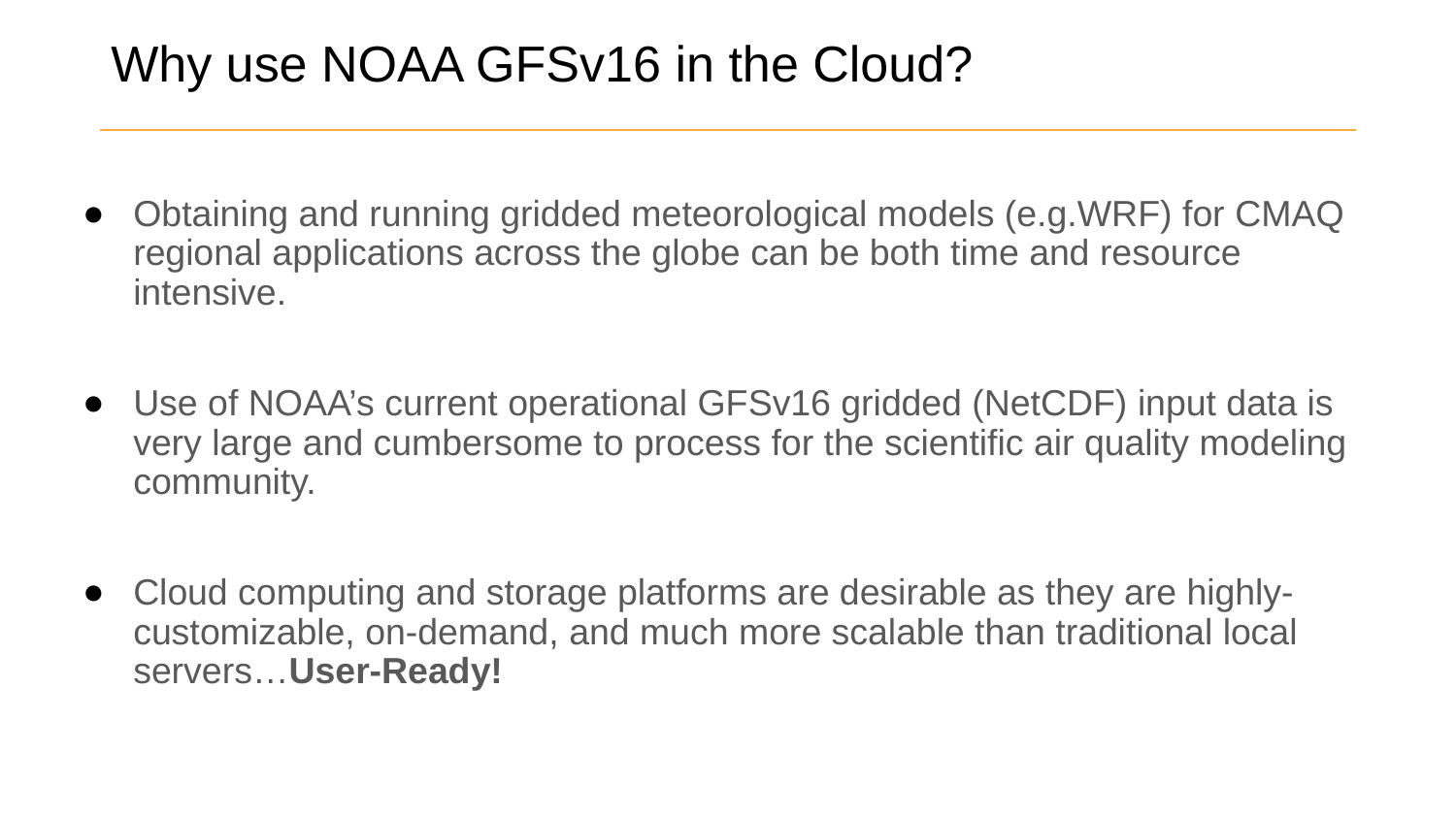

# Why use NOAA GFSv16 in the Cloud?
Obtaining and running gridded meteorological models (e.g.WRF) for CMAQ regional applications across the globe can be both time and resource intensive.

Use of NOAA’s current operational GFSv16 gridded (NetCDF) input data is very large and cumbersome to process for the scientific air quality modeling community.

Cloud computing and storage platforms are desirable as they are highly-customizable, on-demand, and much more scalable than traditional local servers…User-Ready!